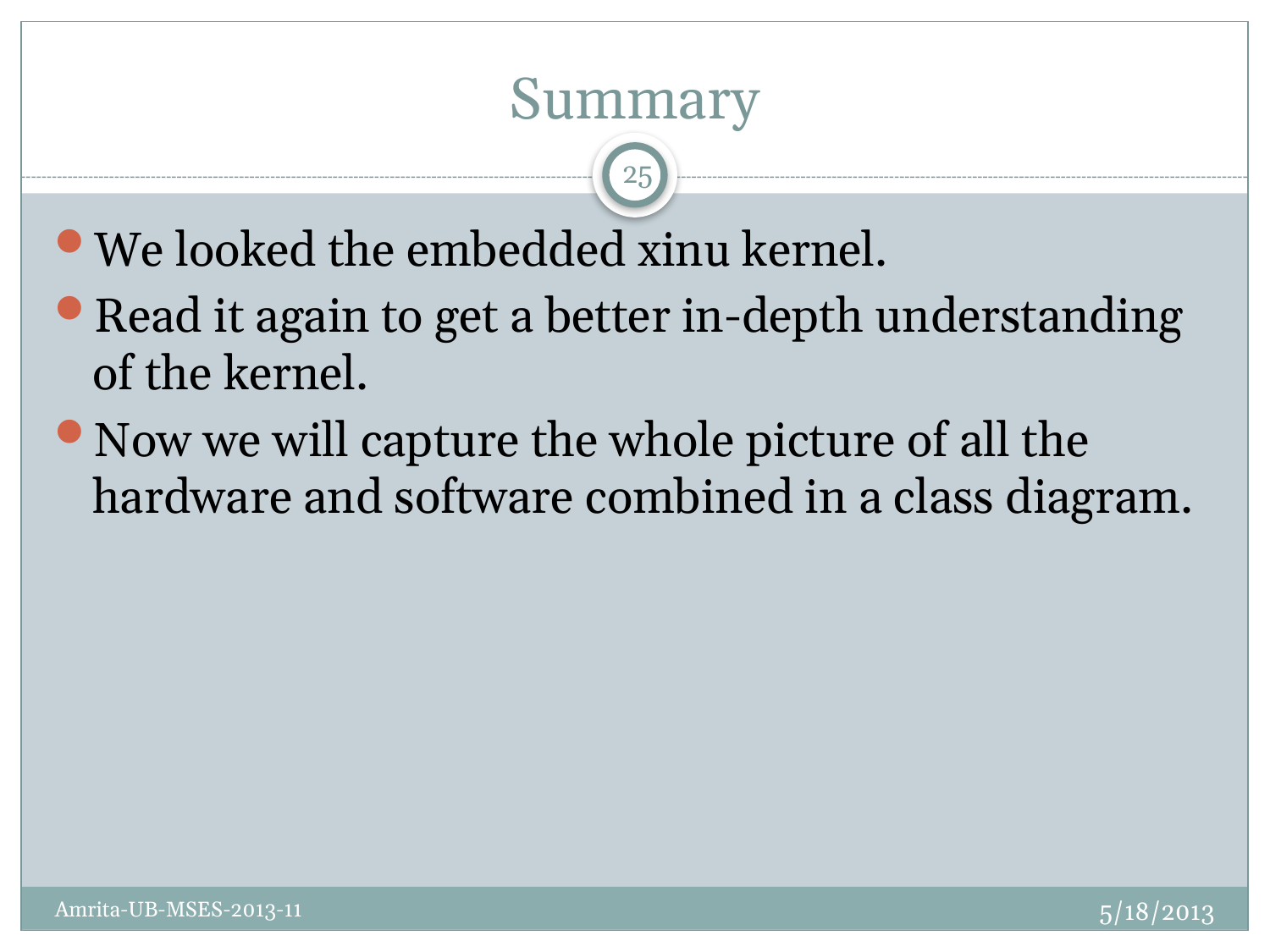

# Summary
25
We looked the embedded xinu kernel.
Read it again to get a better in-depth understanding of the kernel.
Now we will capture the whole picture of all the hardware and software combined in a class diagram.
5/18/2013
Amrita-UB-MSES-2013-11